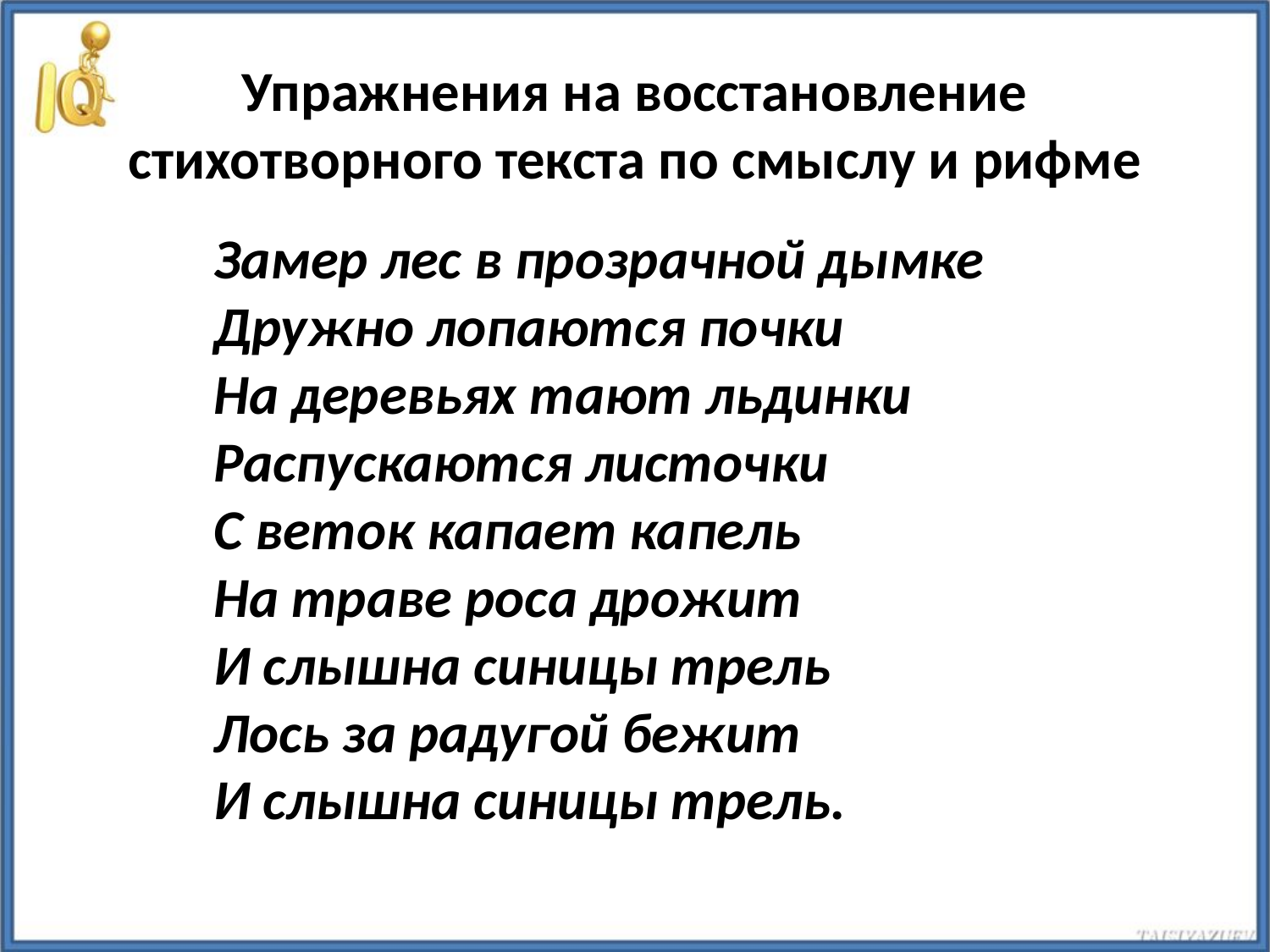

# Упражнения на восстановление стихотворного текста по смыслу и рифме
Замер лес в прозрачной дымке
Дружно лопаются почки
На деревьях тают льдинки
Распускаются листочки
С веток капает капель
На траве роса дрожит
И слышна синицы трель
Лось за радугой бежит
И слышна синицы трель.